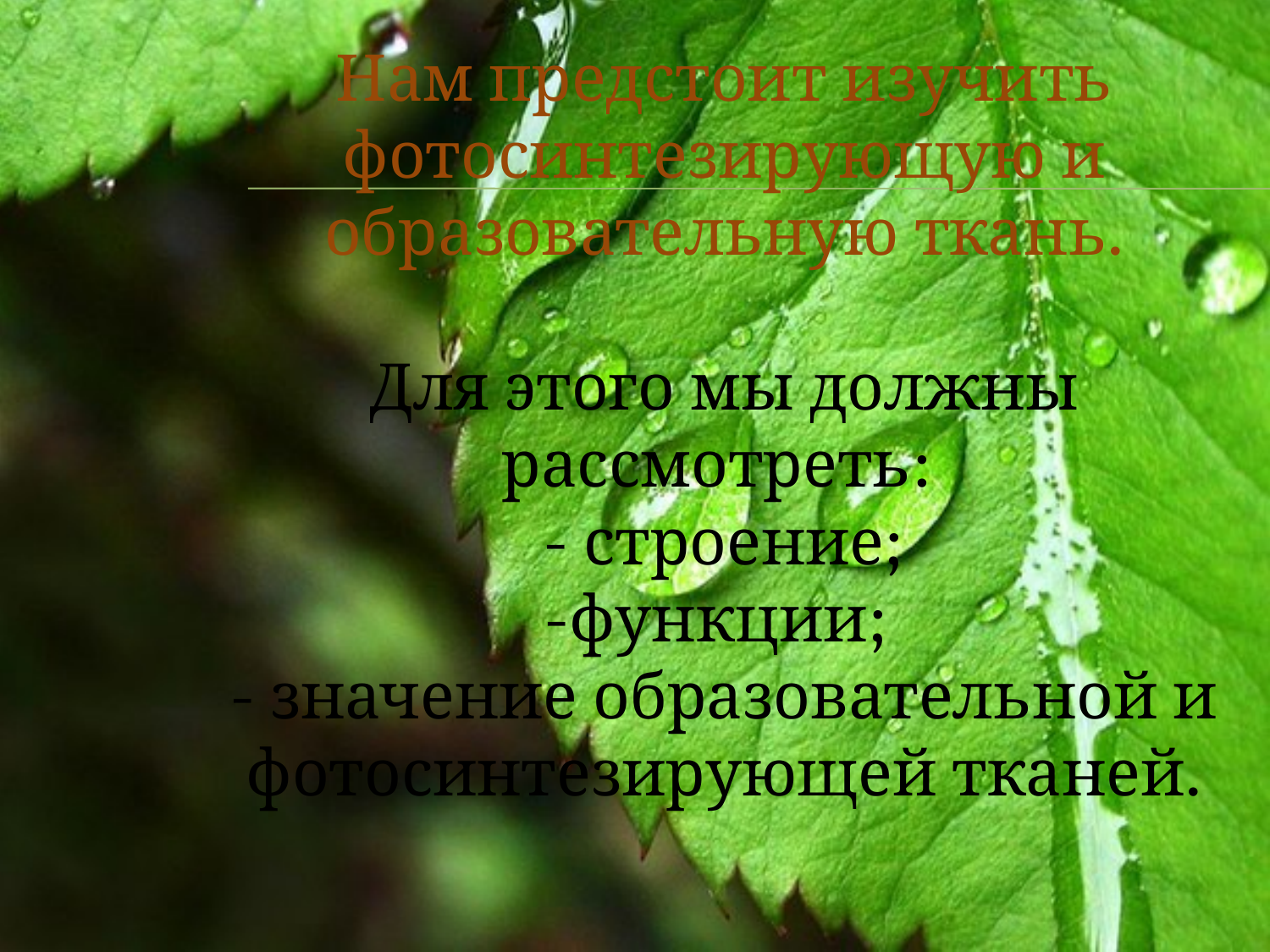

# Нам предстоит изучить фотосинтезирующую и образовательную ткань. Для этого мы должны рассмотреть: - строение; -функции; - значение образовательной и фотосинтезирующей тканей.